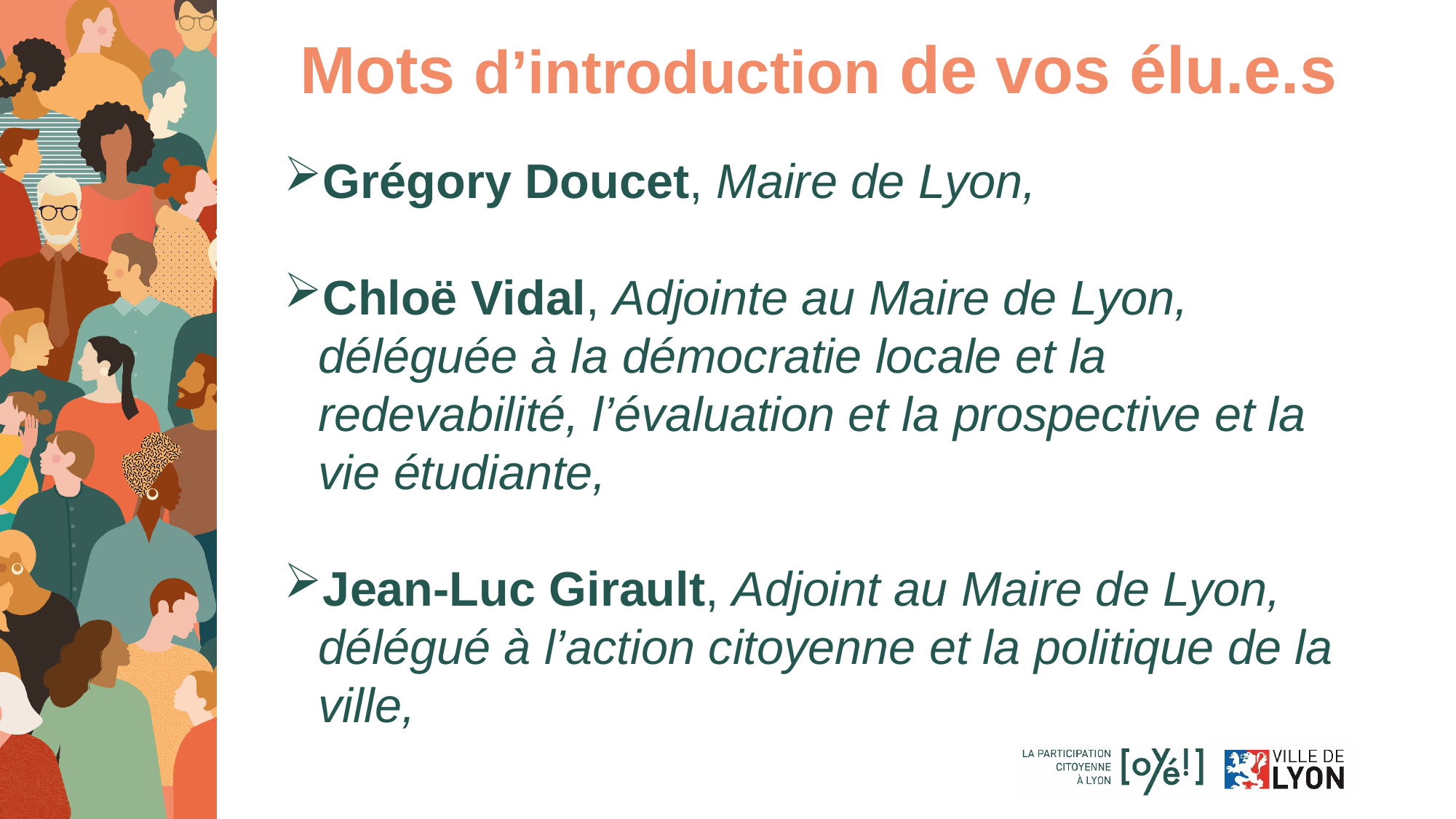

Mots d’introduction de vos élu.e.s
Grégory Doucet, Maire de Lyon,

Chloë Vidal, Adjointe au Maire de Lyon, déléguée à la démocratie locale et la redevabilité, l’évaluation et la prospective et la vie étudiante,

Jean-Luc Girault, Adjoint au Maire de Lyon, délégué à l’action citoyenne et la politique de la ville,